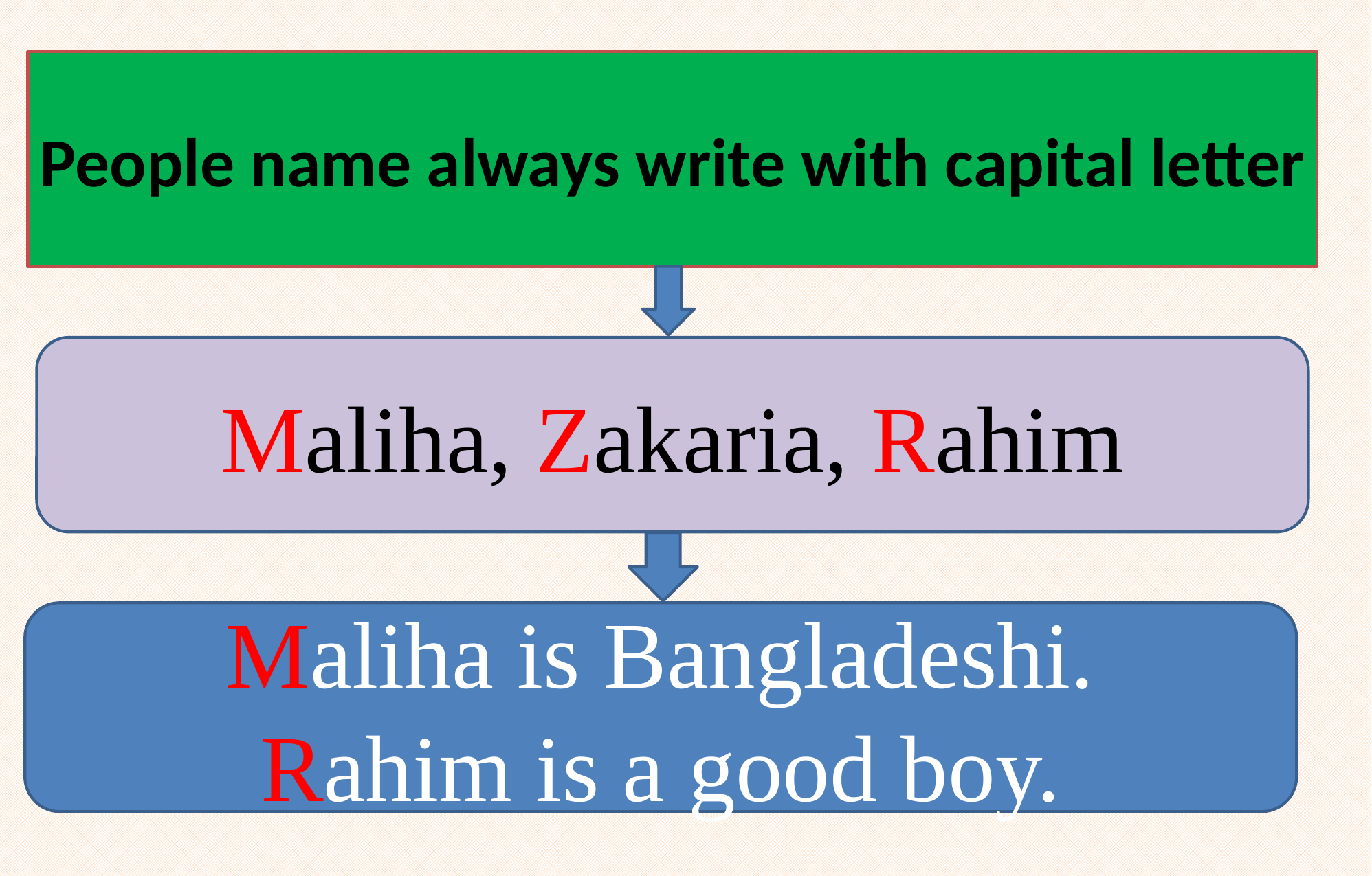

People name always write with capital letter

Maliha, Zakaria, Rahim

Maliha is Bangladeshi.
Rahim is a good boy.